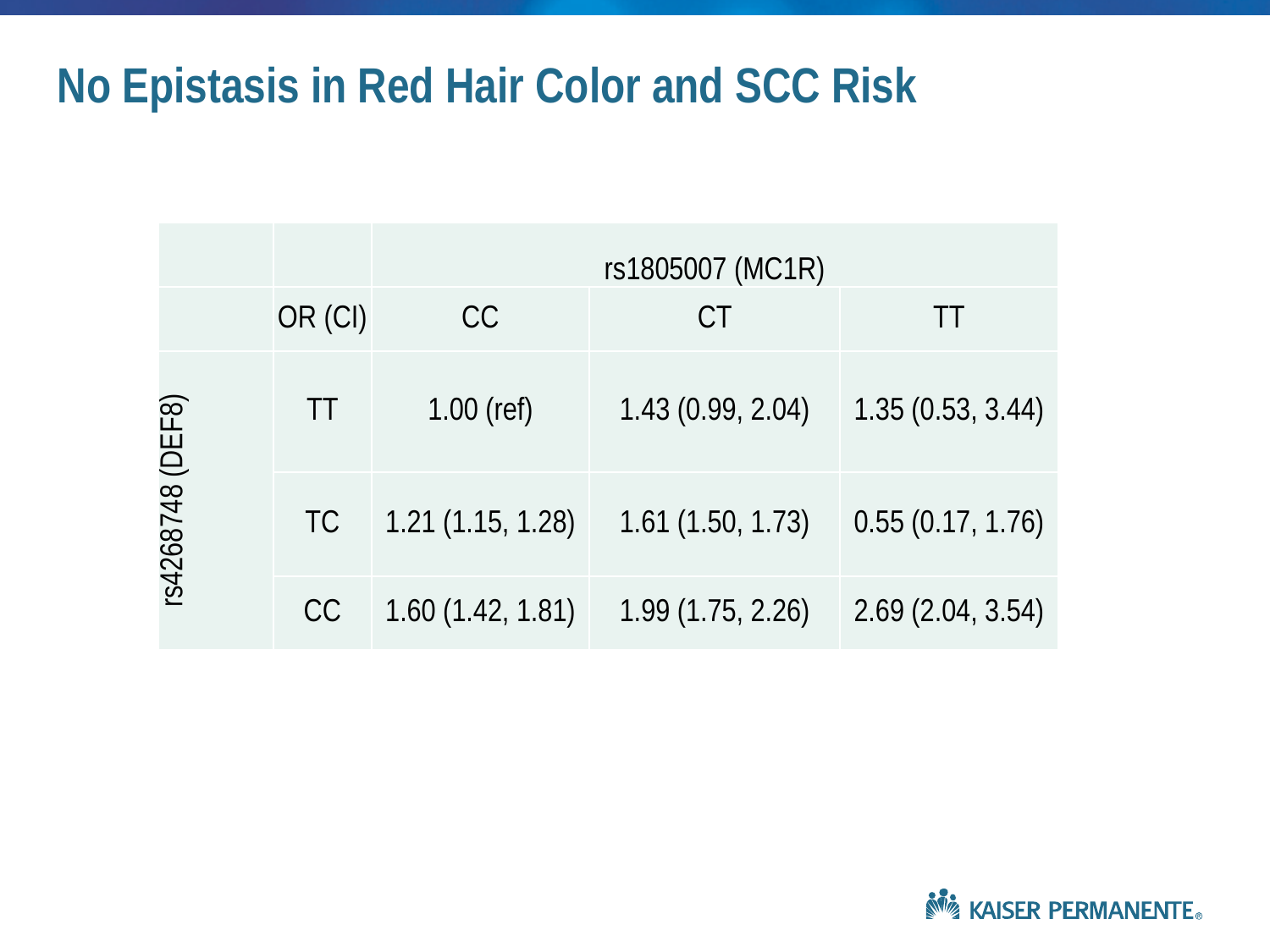

No Epistasis in Red Hair Color and SCC Risk
|  |  | rs1805007 (MC1R) |  |  |
| --- | --- | --- | --- | --- |
|  | OR (CI) | CC | CT | TT |
| rs4268748 (DEF8) | TT | 1.00 (ref) | 1.43 (0.99, 2.04) | 1.35 (0.53, 3.44) |
|  | TC | 1.21 (1.15, 1.28) | 1.61 (1.50, 1.73) | 0.55 (0.17, 1.76) |
|  | CC | 1.60 (1.42, 1.81) | 1.99 (1.75, 2.26) | 2.69 (2.04, 3.54) |